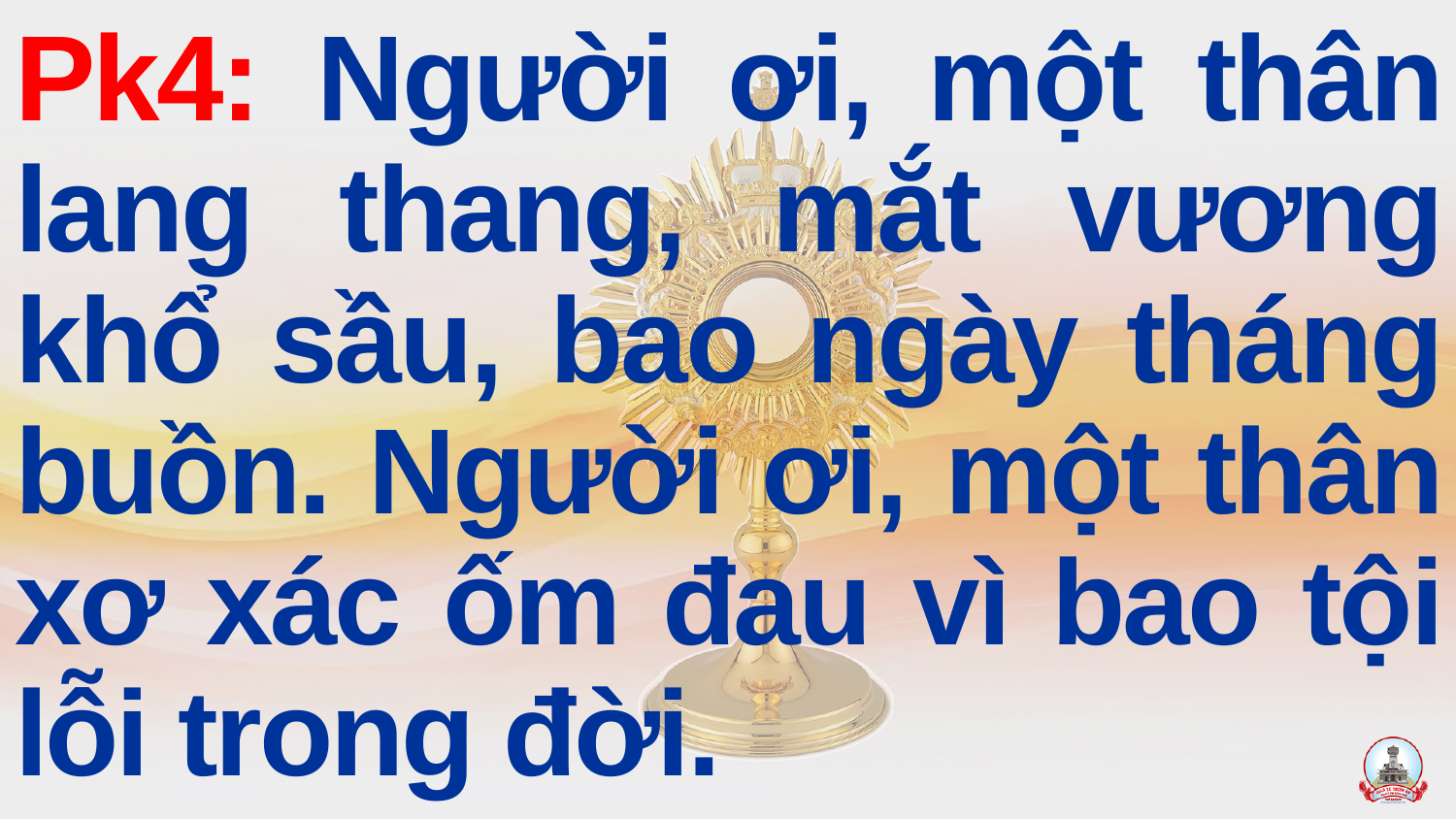

Pk4: Người ơi, một thân lang thang, mắt vương khổ sầu, bao ngày tháng buồn. Người ơi, một thân xơ xác ốm đau vì bao tội lỗi trong đời.